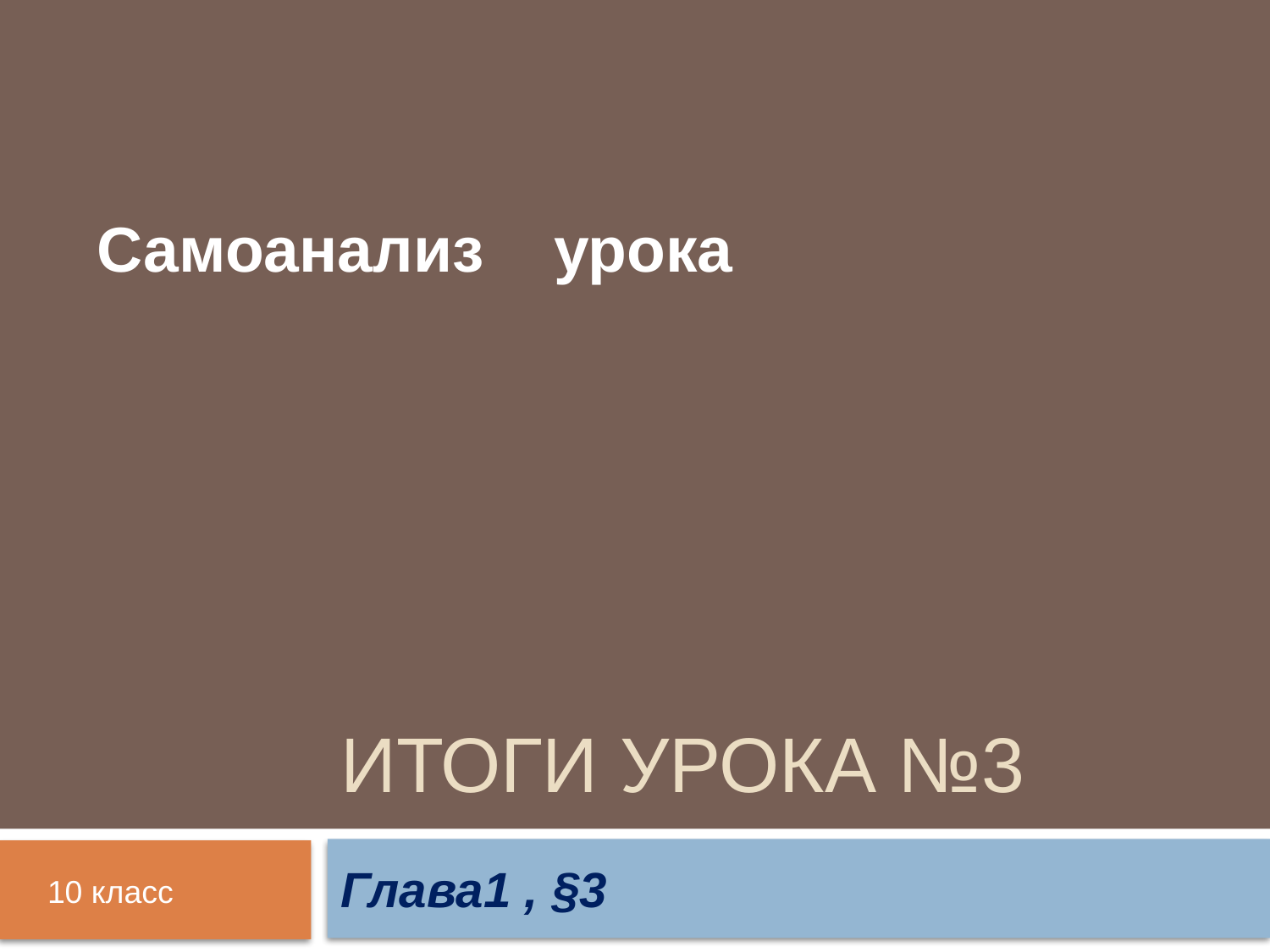

Самоанализ    урока
# Итоги урока №3
Глава1 , §3
10 класс